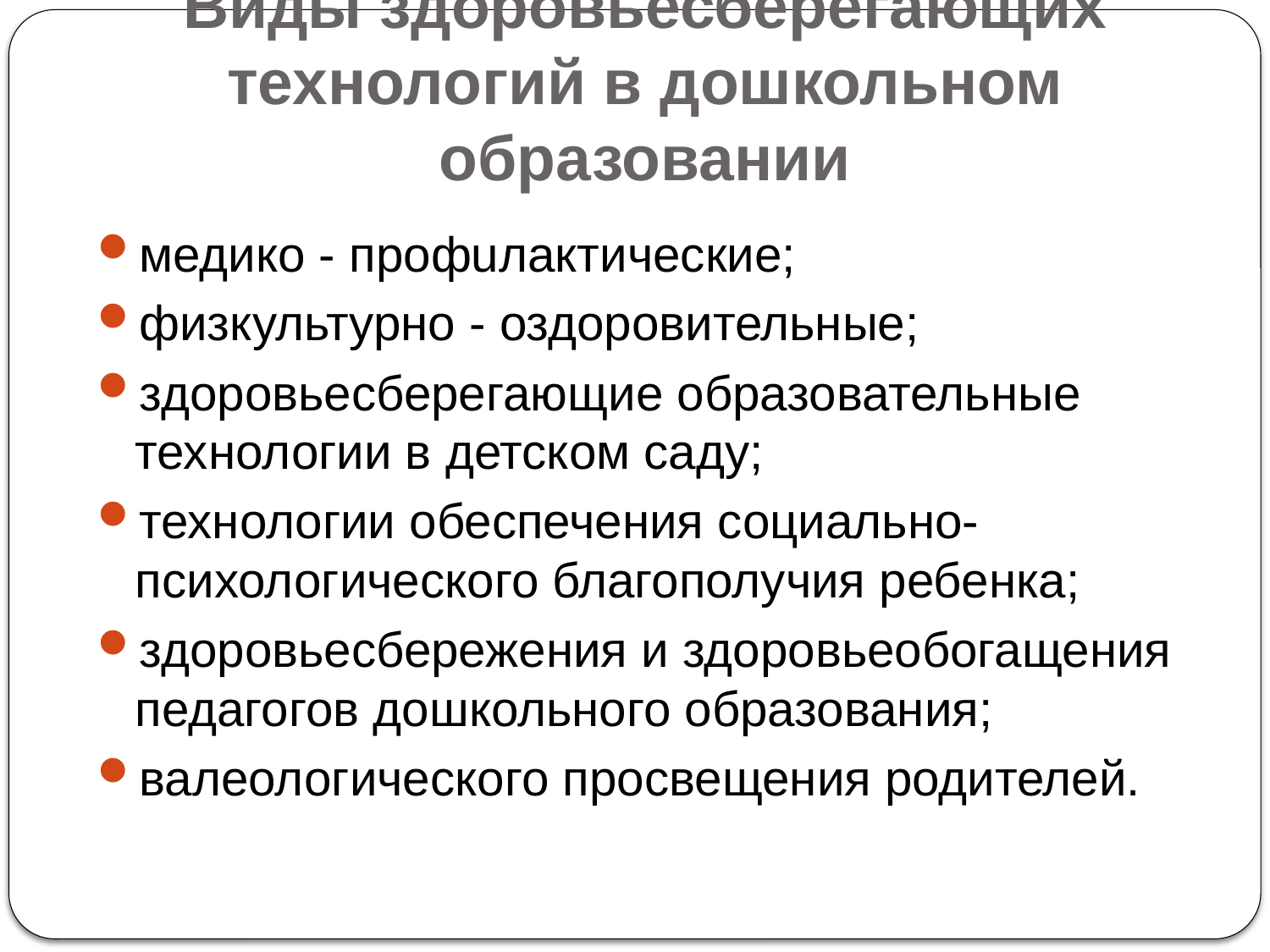

# Виды здоровьесберегающих технологий в дошкольном образовании
медико - профuлактические;
физкультурно - оздоровительные;
здоровьесберегающие образовательные технологии в детском саду;
технологии обеспечения социально-психологического благополучия ребенка;
здоровьесбережения и здоровьеобогащения педагогов дошкольного образования;
валеологического просвещения родителей.